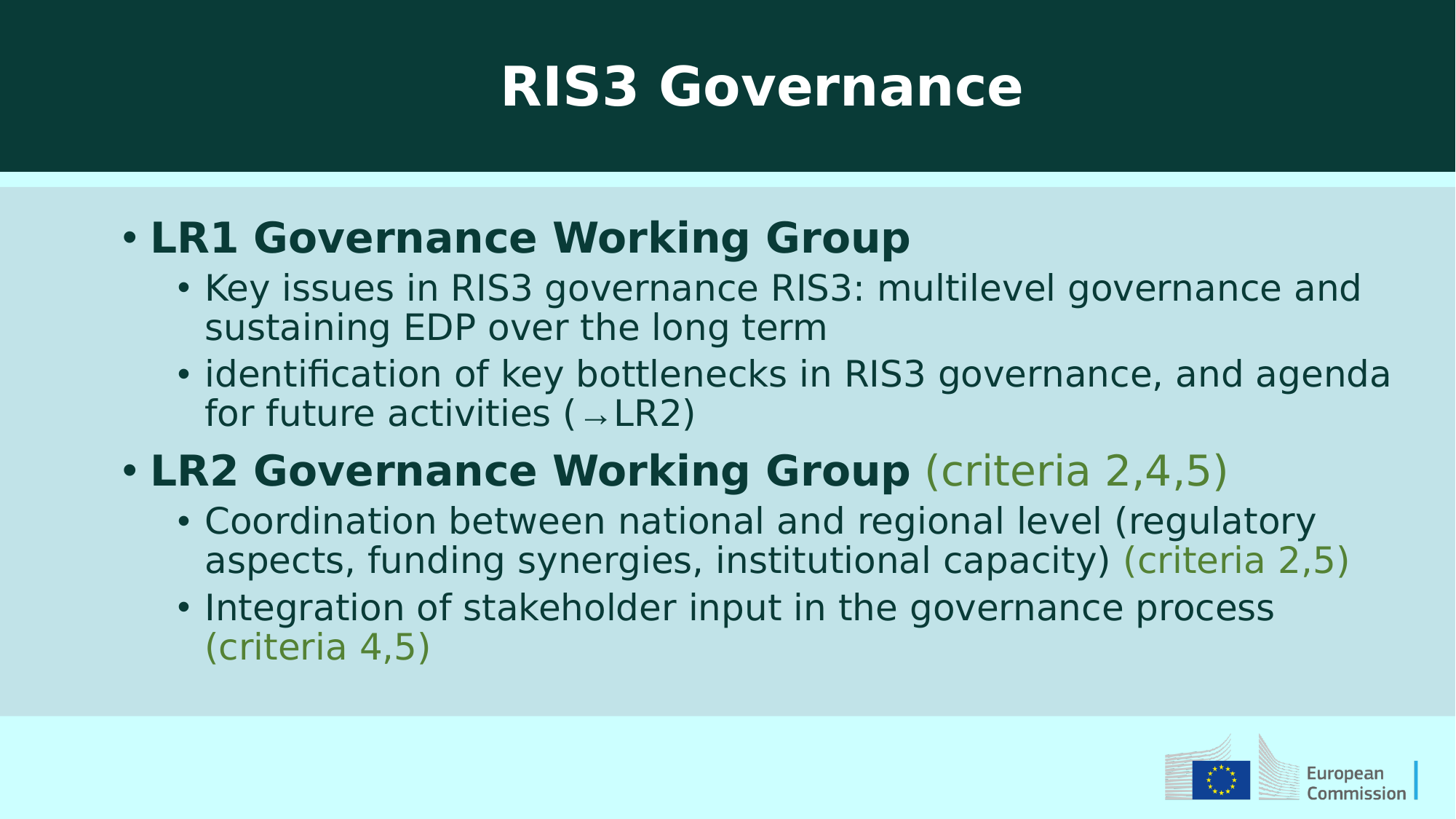

RIS3 Governance
LR1 Governance Working Group
Key issues in RIS3 governance RIS3: multilevel governance and sustaining EDP over the long term
identification of key bottlenecks in RIS3 governance, and agenda for future activities (→LR2)
LR2 Governance Working Group (criteria 2,4,5)
Coordination between national and regional level (regulatory aspects, funding synergies, institutional capacity) (criteria 2,5)
Integration of stakeholder input in the governance process (criteria 4,5)